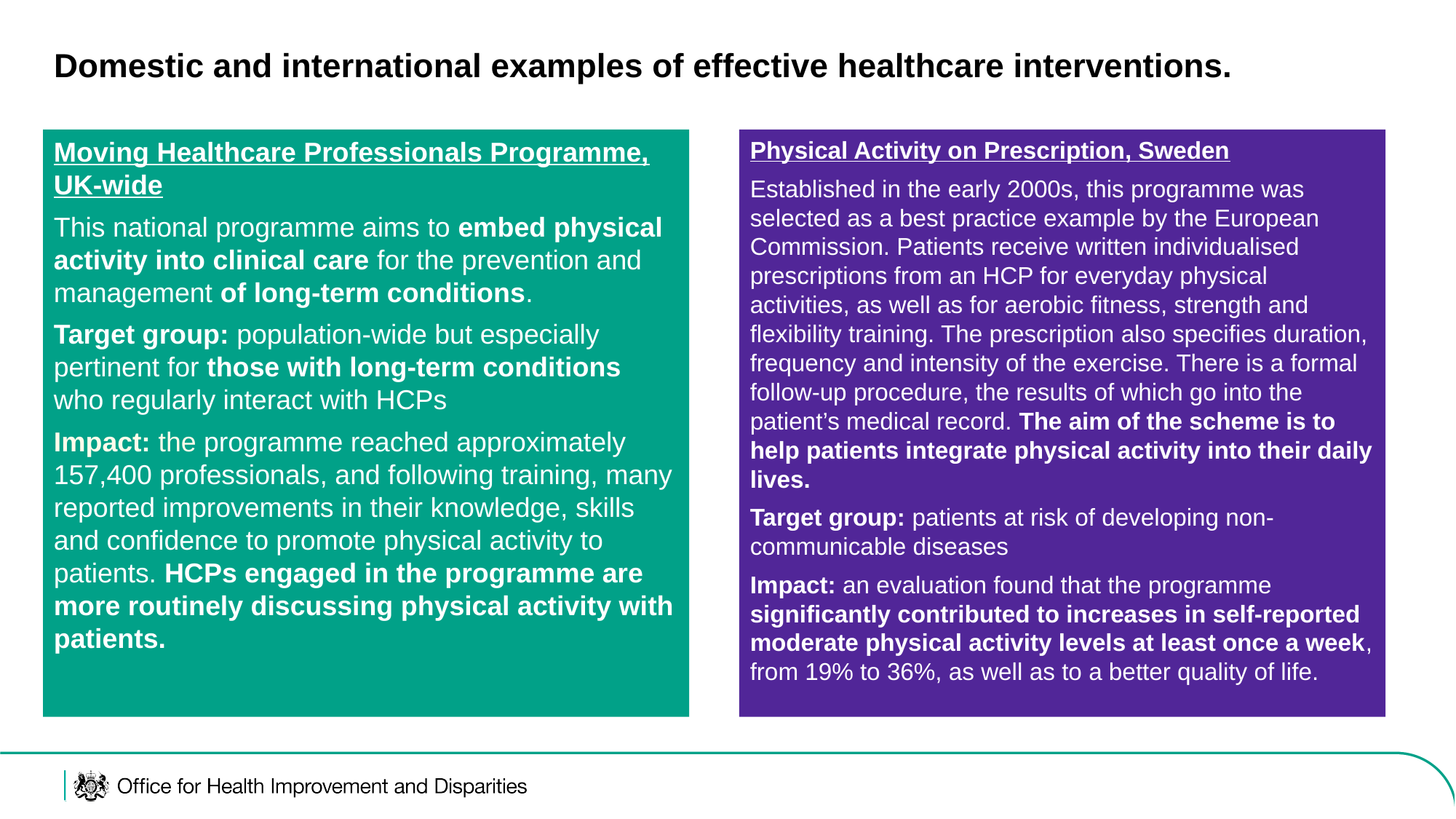

# Domestic and international examples of effective healthcare interventions.
Moving Healthcare Professionals Programme, UK-wide
This national programme aims to embed physical activity into clinical care for the prevention and management of long-term conditions.
Target group: population-wide but especially pertinent for those with long-term conditions who regularly interact with HCPs
Impact: the programme reached approximately 157,400 professionals, and following training, many reported improvements in their knowledge, skills and confidence to promote physical activity to patients. HCPs engaged in the programme are more routinely discussing physical activity with patients.
Physical Activity on Prescription, Sweden
Established in the early 2000s, this programme was selected as a best practice example by the European Commission. Patients receive written individualised prescriptions from an HCP for everyday physical activities, as well as for aerobic fitness, strength and flexibility training. The prescription also specifies duration, frequency and intensity of the exercise. There is a formal follow-up procedure, the results of which go into the patient’s medical record. The aim of the scheme is to help patients integrate physical activity into their daily lives.
Target group: patients at risk of developing non-communicable diseases
Impact: an evaluation found that the programme significantly contributed to increases in self‐reported moderate physical activity levels at least once a week, from 19% to 36%, as well as to a better quality of life.